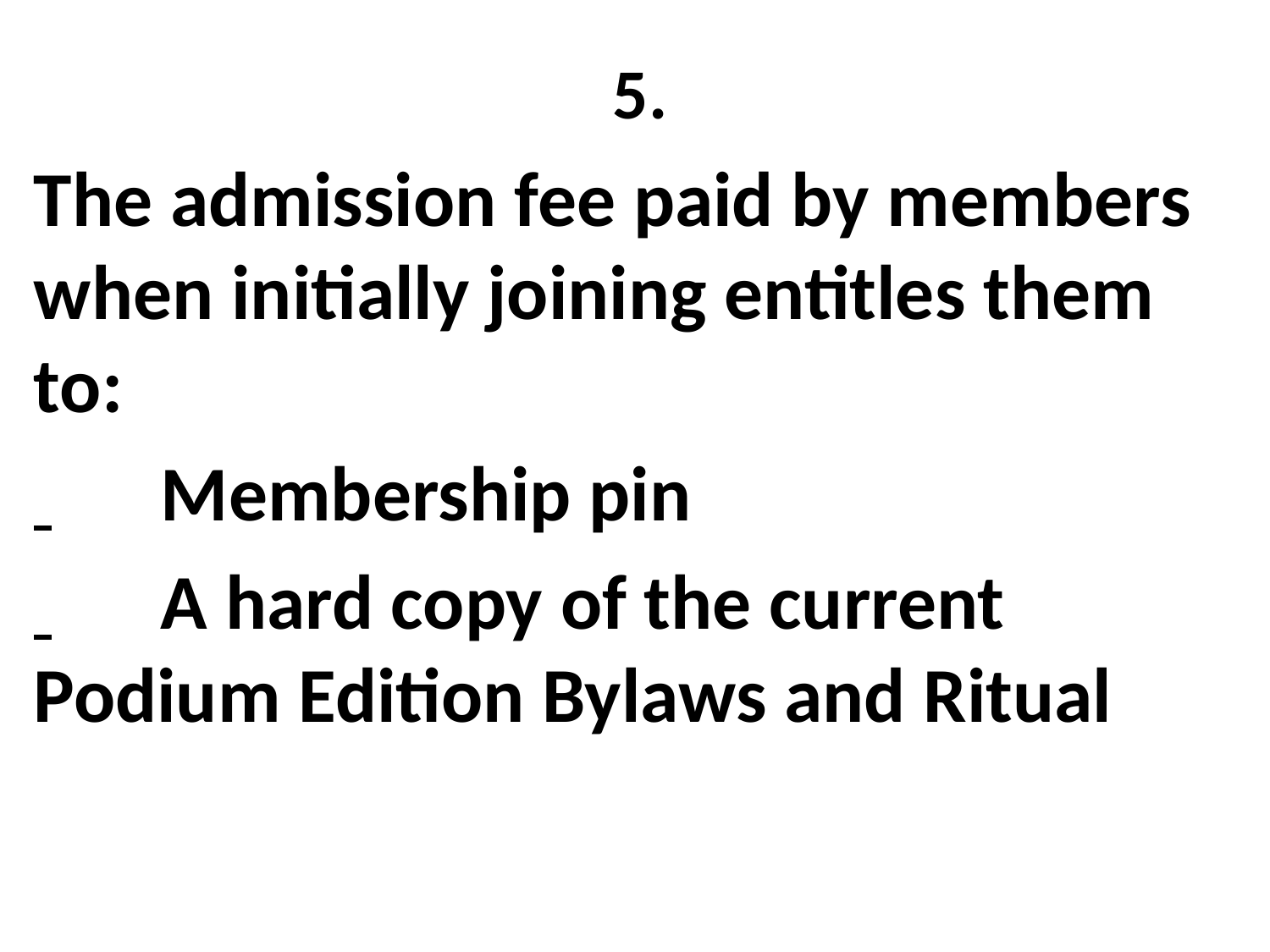

5.
The admission fee paid by members  when initially joining entitles them  to:
 	Membership pin
 	A hard copy of the current Podium Edition Bylaws and Ritual